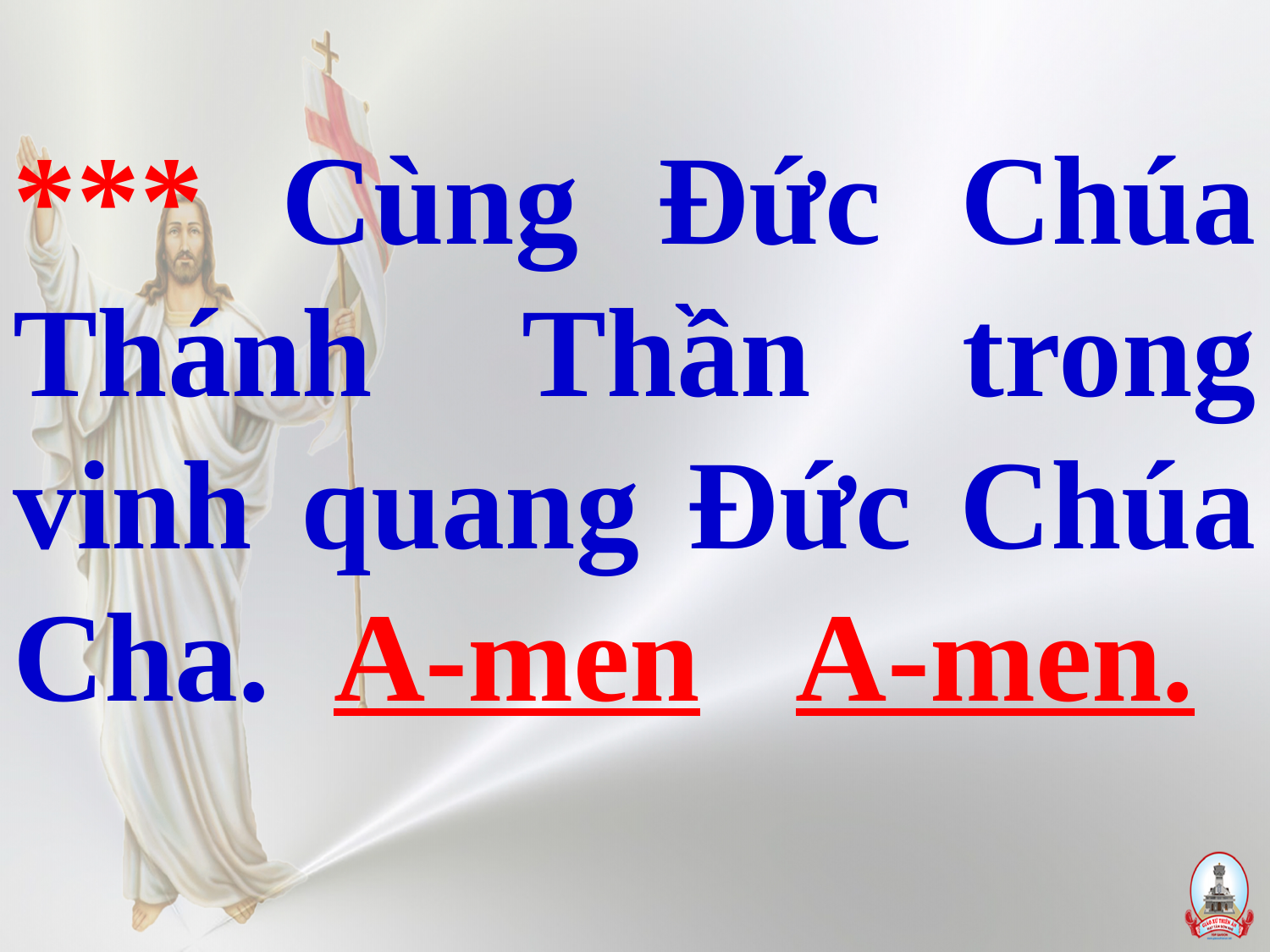

# *** Cùng Đức Chúa Thánh Thần trong vinh quang Đức Chúa Cha.  A-men   A-men.